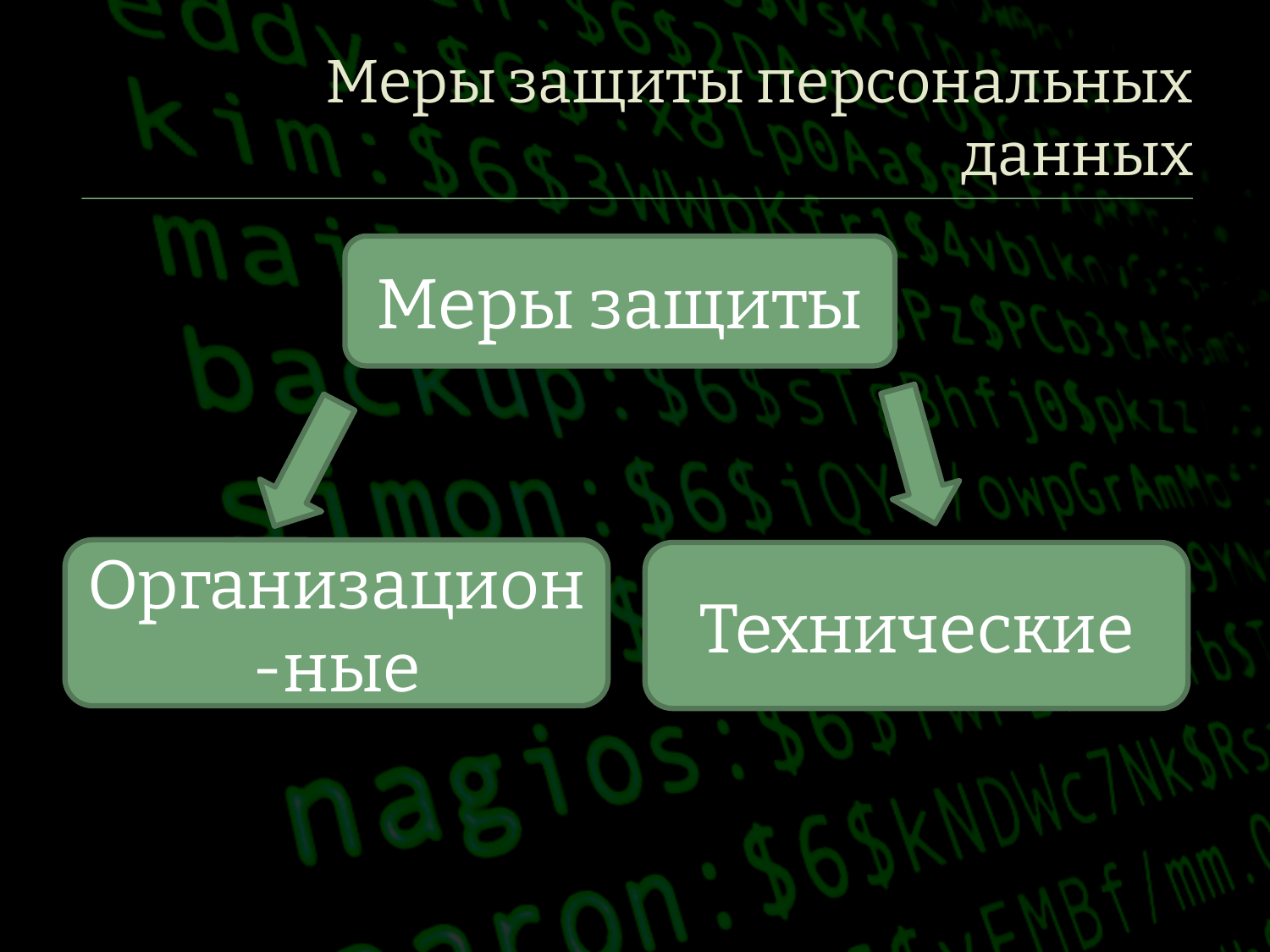

# Меры защиты персональных данных

Меры защиты

Организацион-ные
Технические